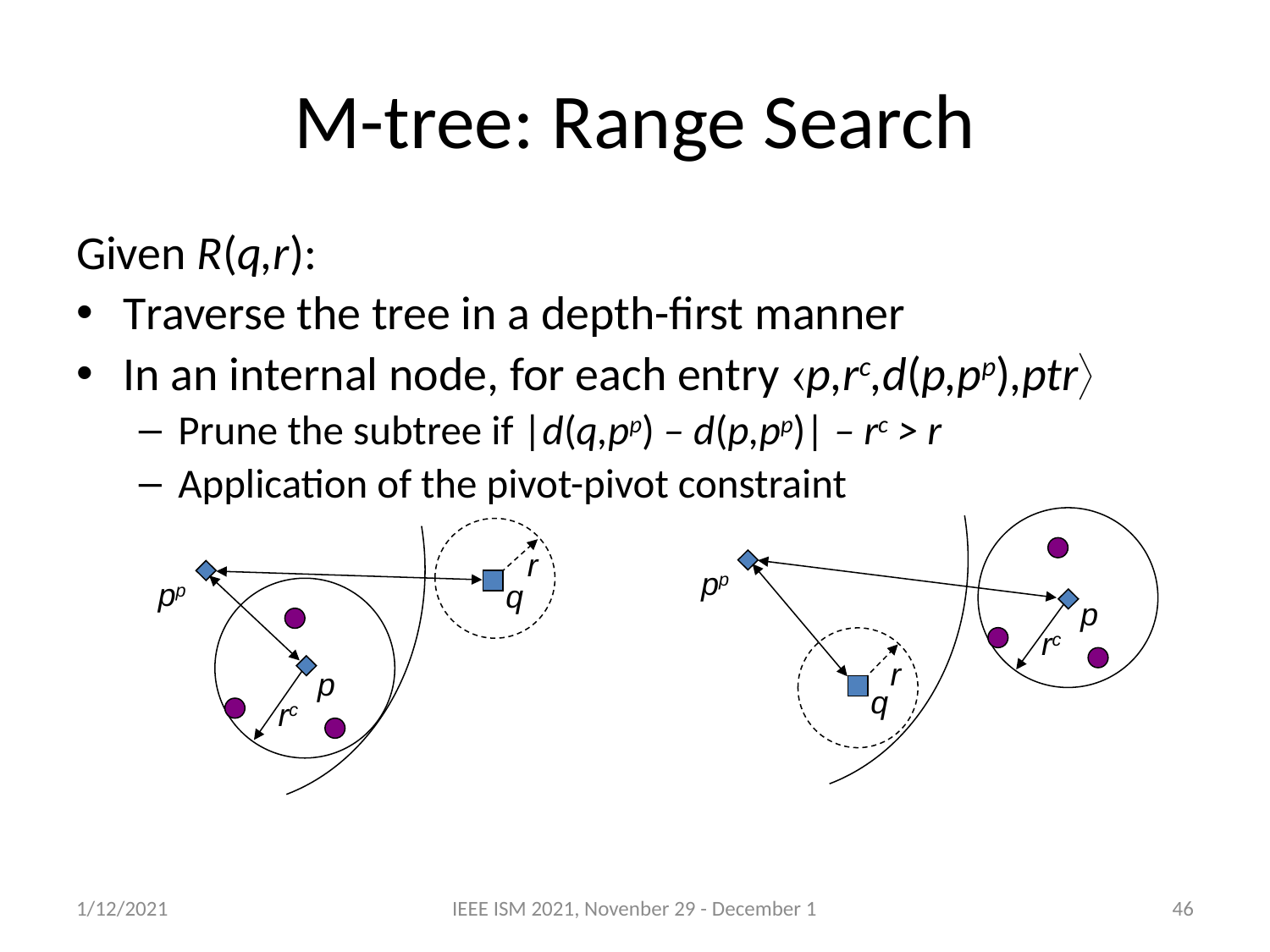

# M-tree: Range Search
Given R(q,r):
Traverse the tree in a depth-first manner
In an internal node, for each entry 〈p,rc,d(p,pp),ptr〉
Prune the subtree if |d(q,pp) – d(p,pp)| – rc > r
Application of the pivot-pivot constraint

r

pp

pp

q

p

rc

r

p

q
rc

1/12/2021
IEEE ISM 2021, Novenber 29 - December 1
46